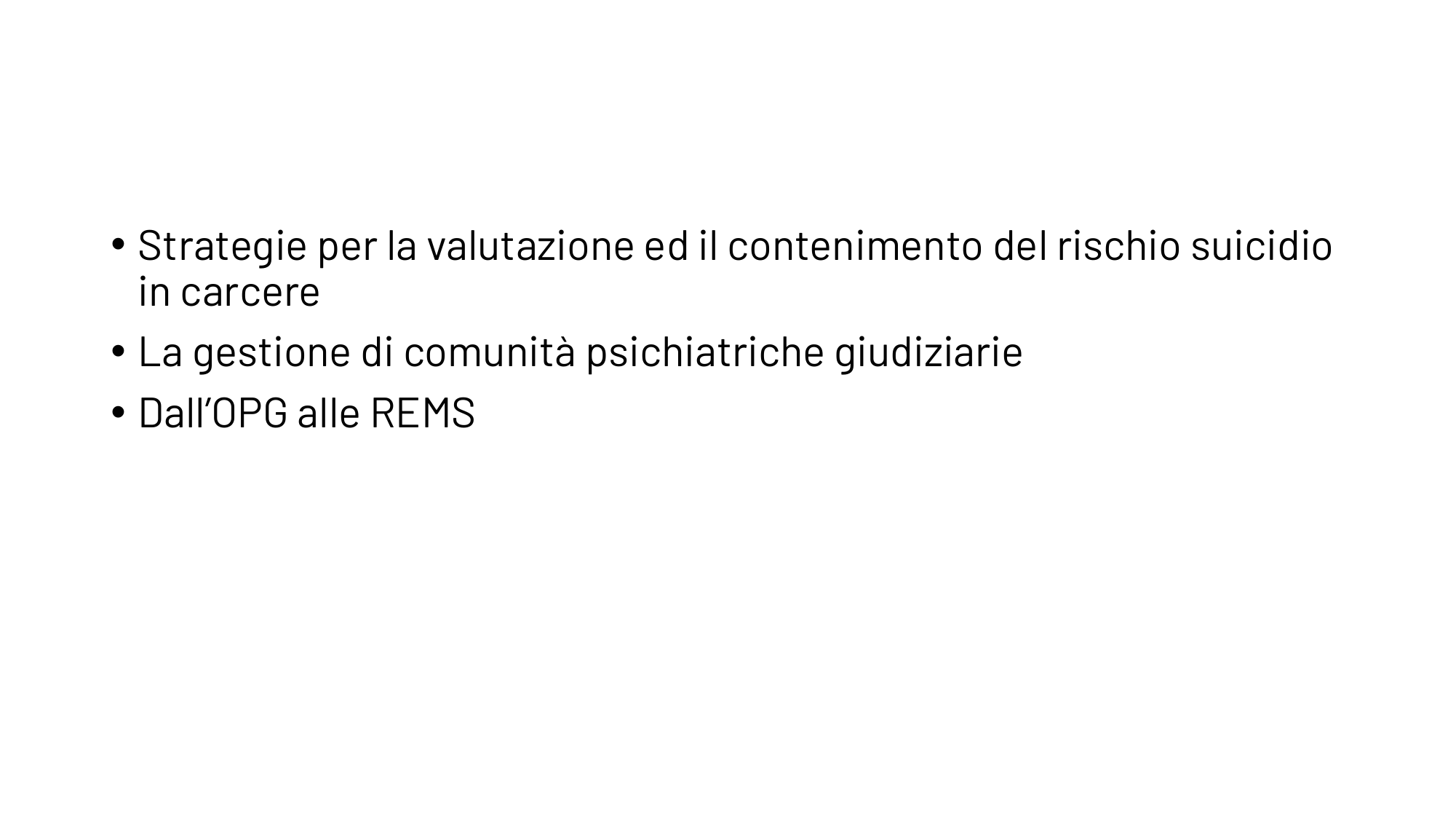

#
Strategie per la valutazione ed il contenimento del rischio suicidio in carcere
La gestione di comunità psichiatriche giudiziarie
Dall’OPG alle REMS